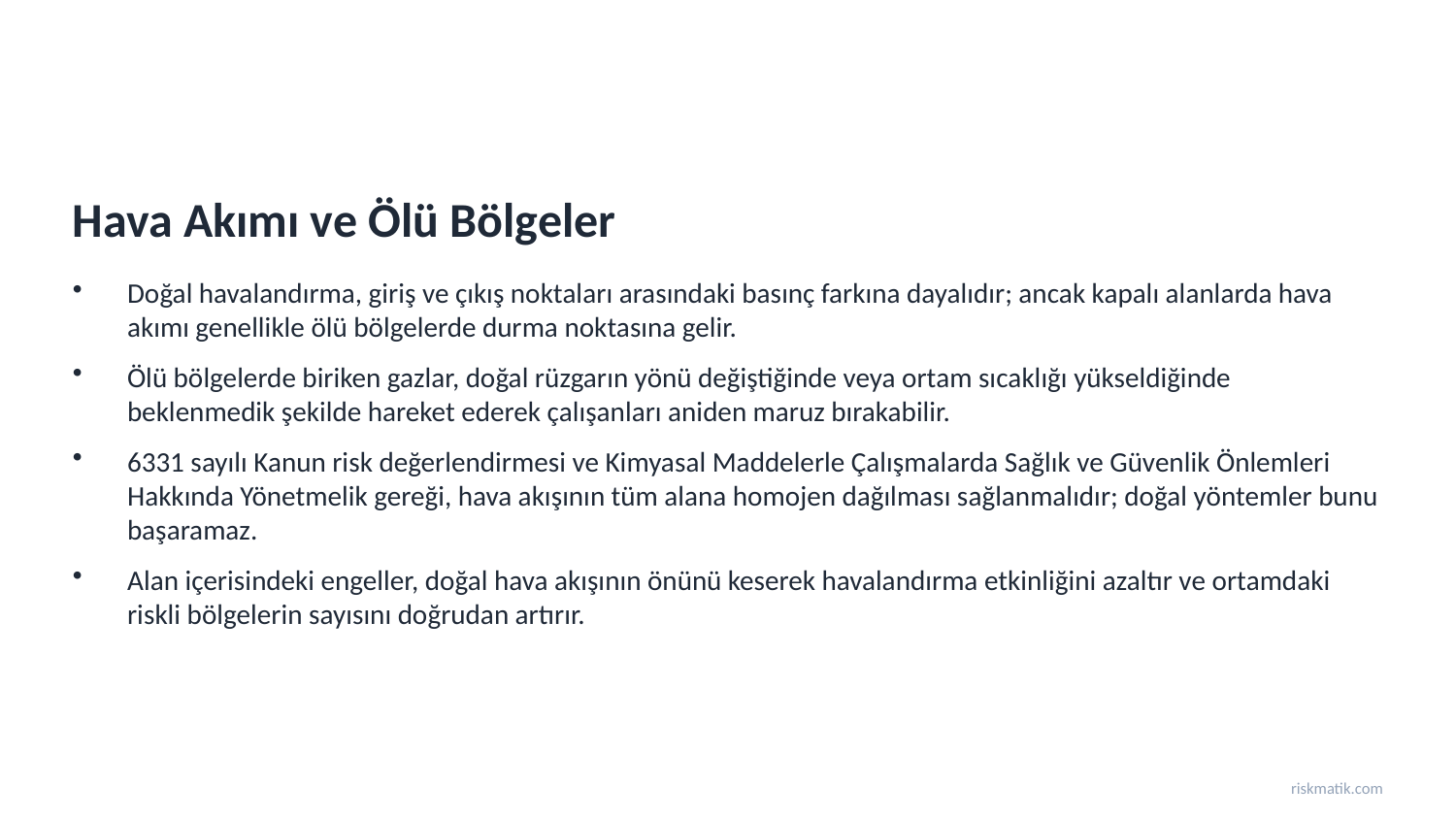

Hava Akımı ve Ölü Bölgeler
Doğal havalandırma, giriş ve çıkış noktaları arasındaki basınç farkına dayalıdır; ancak kapalı alanlarda hava akımı genellikle ölü bölgelerde durma noktasına gelir.
Ölü bölgelerde biriken gazlar, doğal rüzgarın yönü değiştiğinde veya ortam sıcaklığı yükseldiğinde beklenmedik şekilde hareket ederek çalışanları aniden maruz bırakabilir.
6331 sayılı Kanun risk değerlendirmesi ve Kimyasal Maddelerle Çalışmalarda Sağlık ve Güvenlik Önlemleri Hakkında Yönetmelik gereği, hava akışının tüm alana homojen dağılması sağlanmalıdır; doğal yöntemler bunu başaramaz.
Alan içerisindeki engeller, doğal hava akışının önünü keserek havalandırma etkinliğini azaltır ve ortamdaki riskli bölgelerin sayısını doğrudan artırır.
riskmatik.com